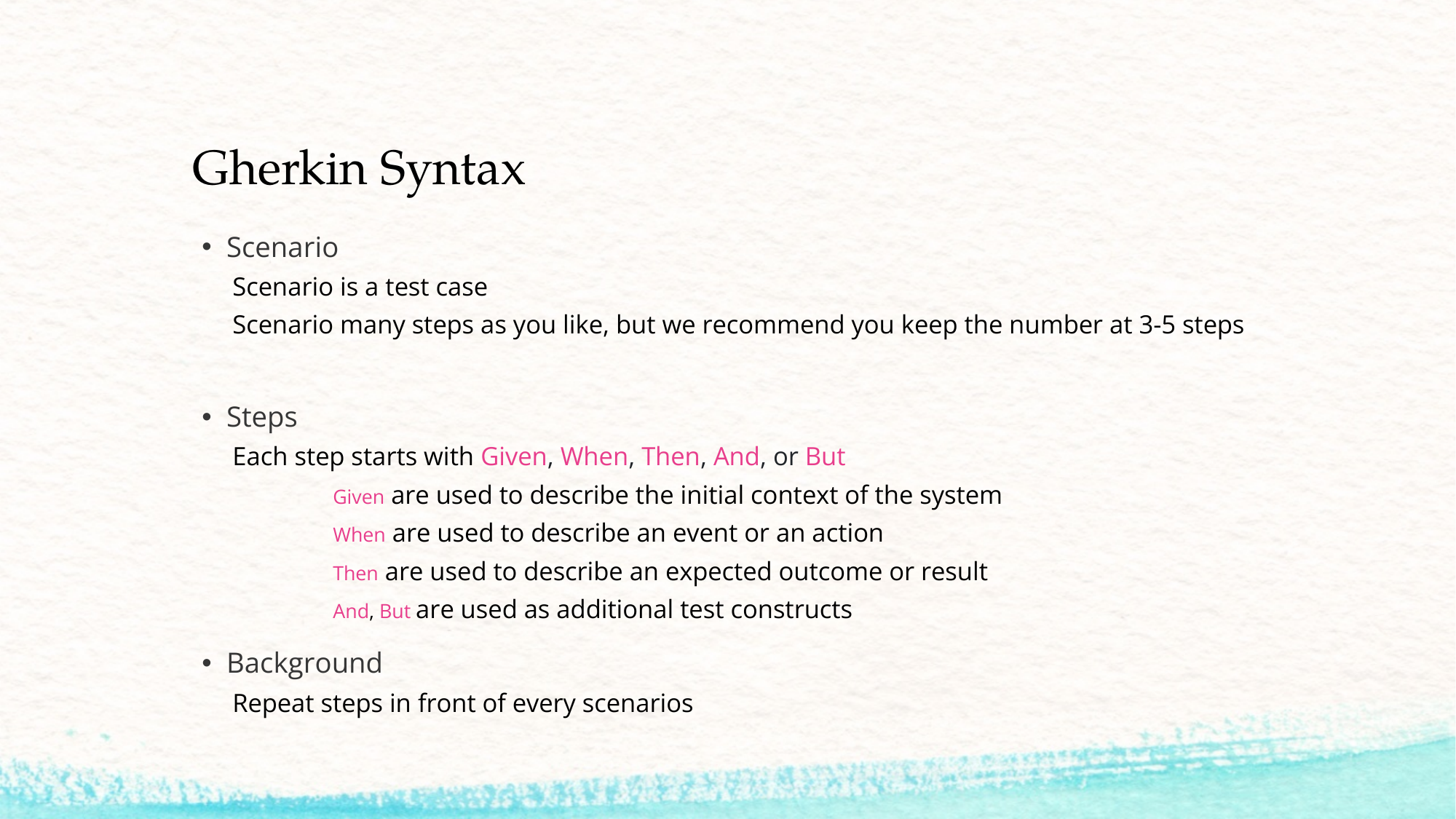

# Gherkin Syntax
Scenario
Scenario is a test case
Scenario many steps as you like, but we recommend you keep the number at 3-5 steps

Steps
Each step starts with Given, When, Then, And, or But
	Given are used to describe the initial context of the system
	When are used to describe an event or an action
	Then are used to describe an expected outcome or result
	And, But are used as additional test constructs
Background
Repeat steps in front of every scenarios